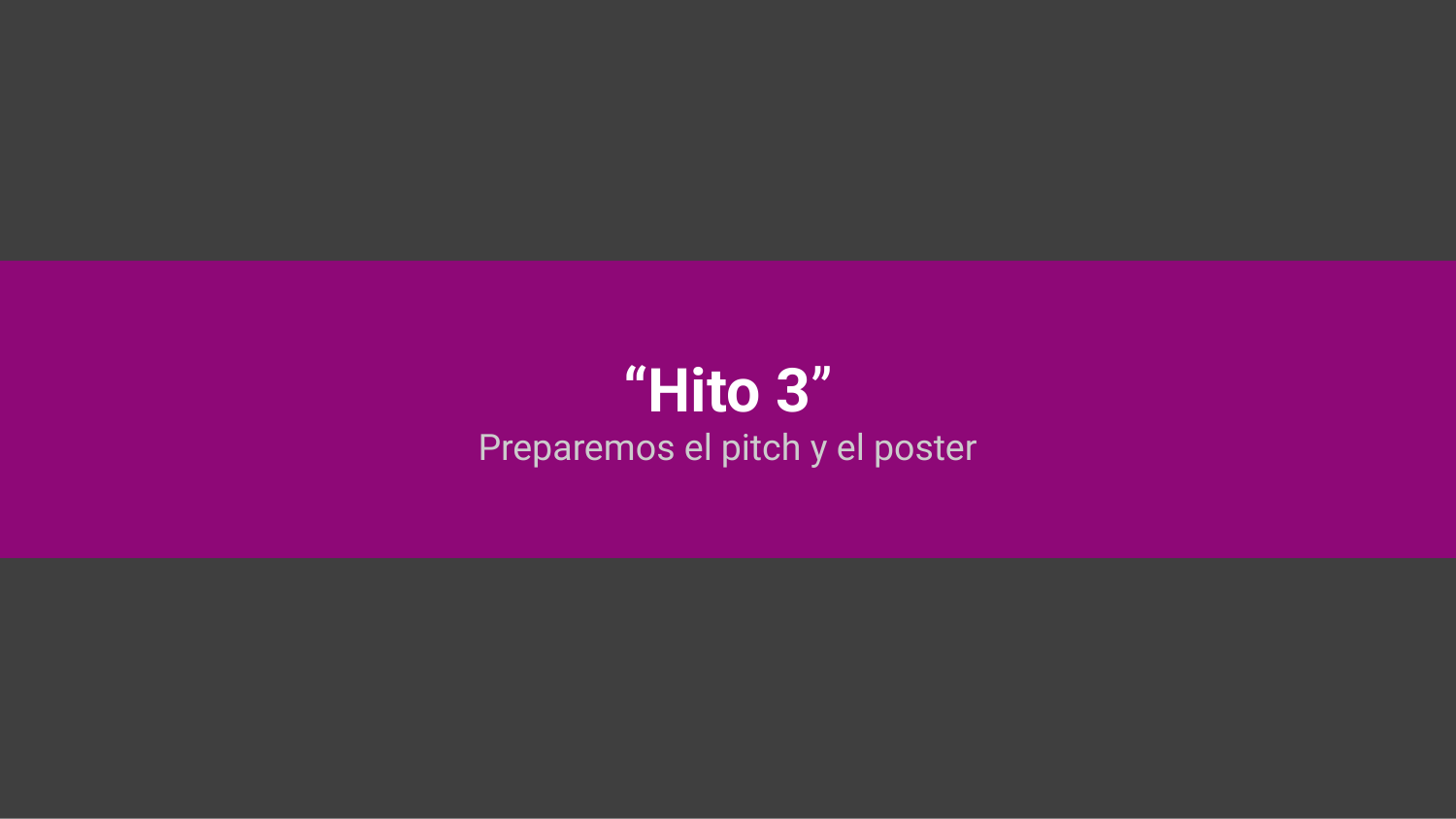

“Hito 3”
Preparemos el pitch y el poster